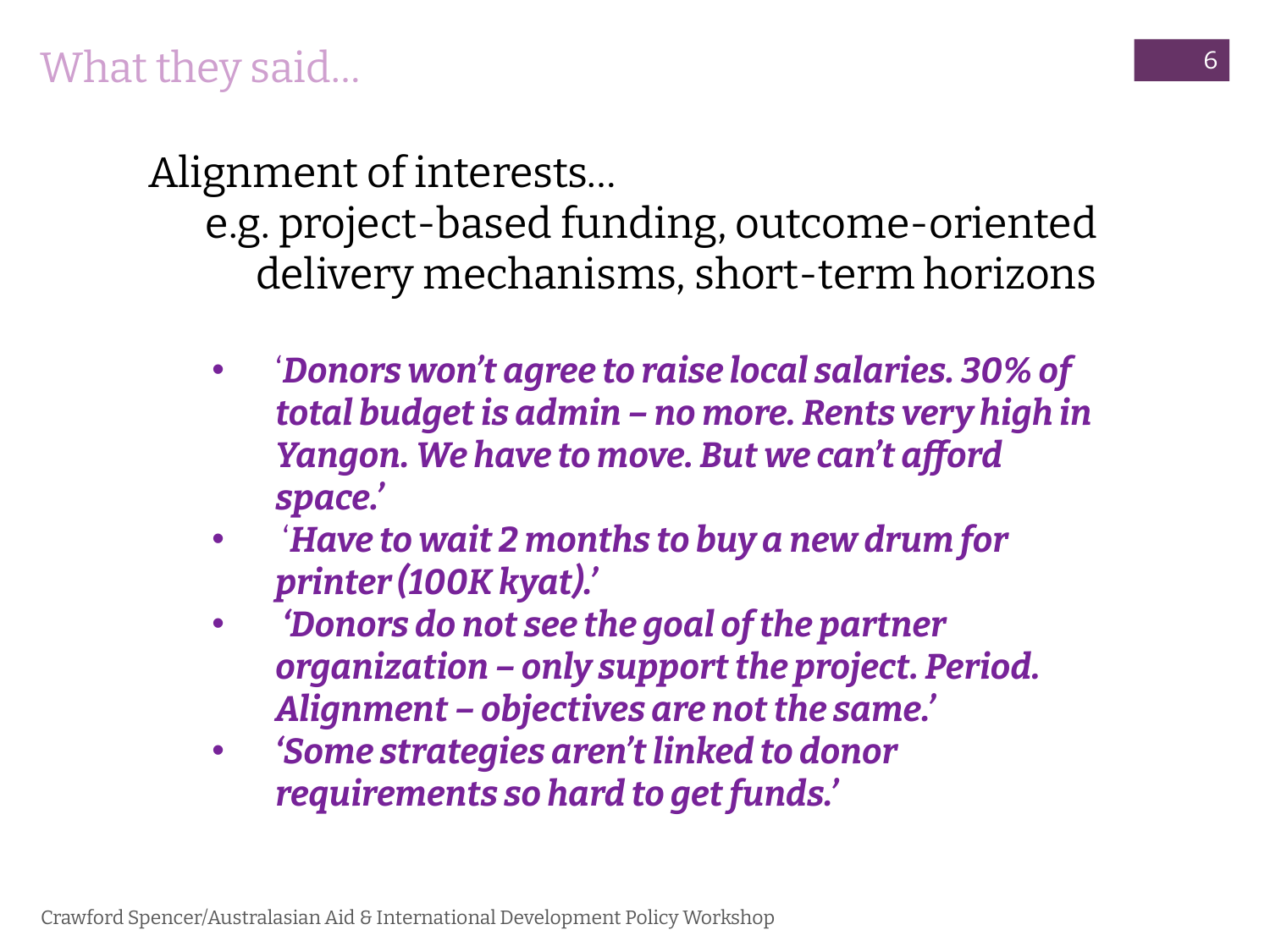

What they said…
6

Alignment of interests…
e.g. project-based funding, outcome-oriented delivery mechanisms, short-term horizons

‘Donors won’t agree to raise local salaries. 30% of total budget is admin – no more. Rents very high in Yangon. We have to move. But we can’t afford space.’
 ‘Have to wait 2 months to buy a new drum for printer (100K kyat).’
 ‘Donors do not see the goal of the partner organization – only support the project. Period. Alignment – objectives are not the same.’
‘Some strategies aren’t linked to donor requirements so hard to get funds.’
Crawford Spencer/Australasian Aid & International Development Policy Workshop